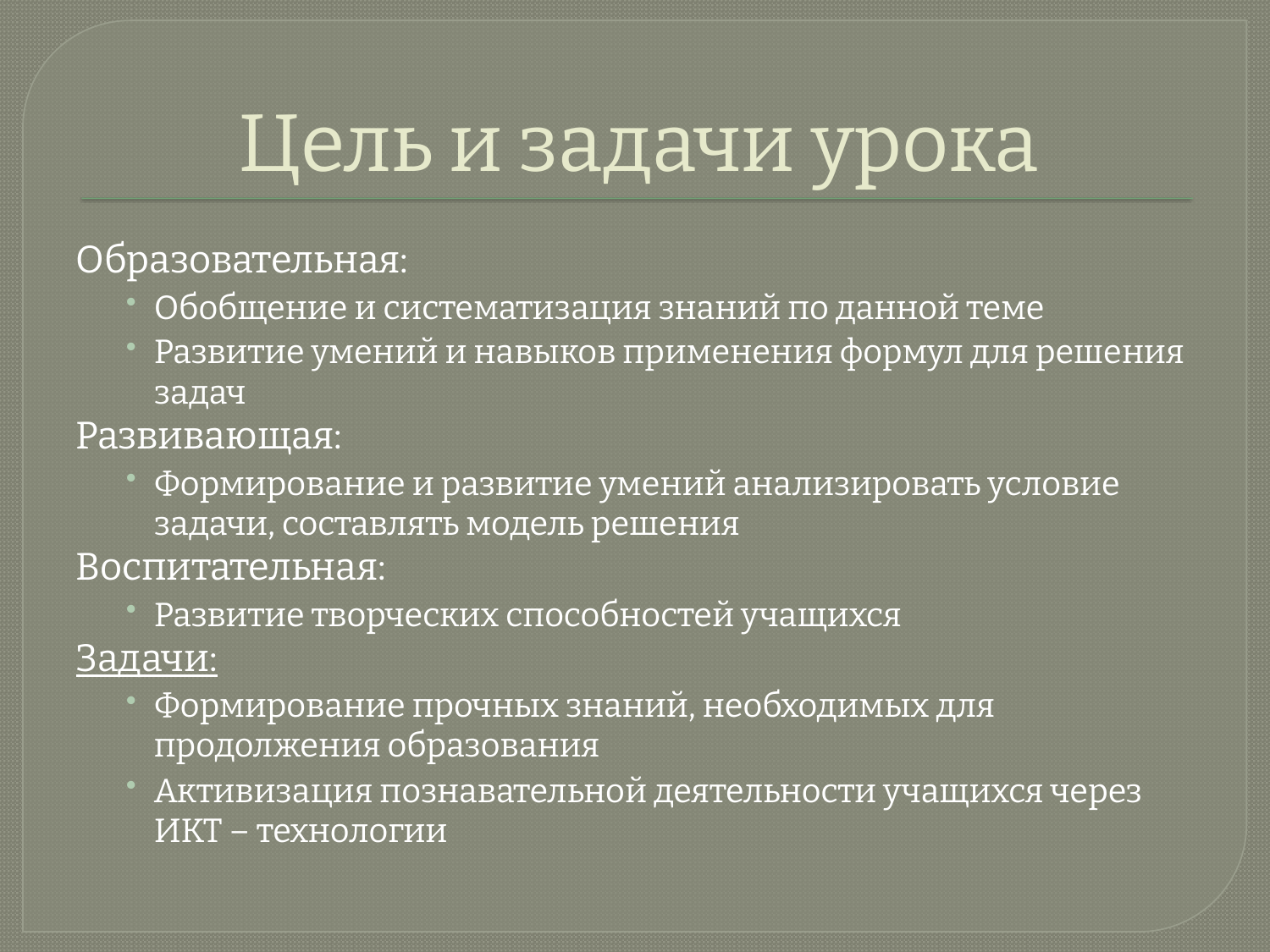

# Цель и задачи урока
Образовательная:
Обобщение и систематизация знаний по данной теме
Развитие умений и навыков применения формул для решения задач
Развивающая:
Формирование и развитие умений анализировать условие задачи, составлять модель решения
Воспитательная:
Развитие творческих способностей учащихся
Задачи:
Формирование прочных знаний, необходимых для продолжения образования
Активизация познавательной деятельности учащихся через ИКТ – технологии